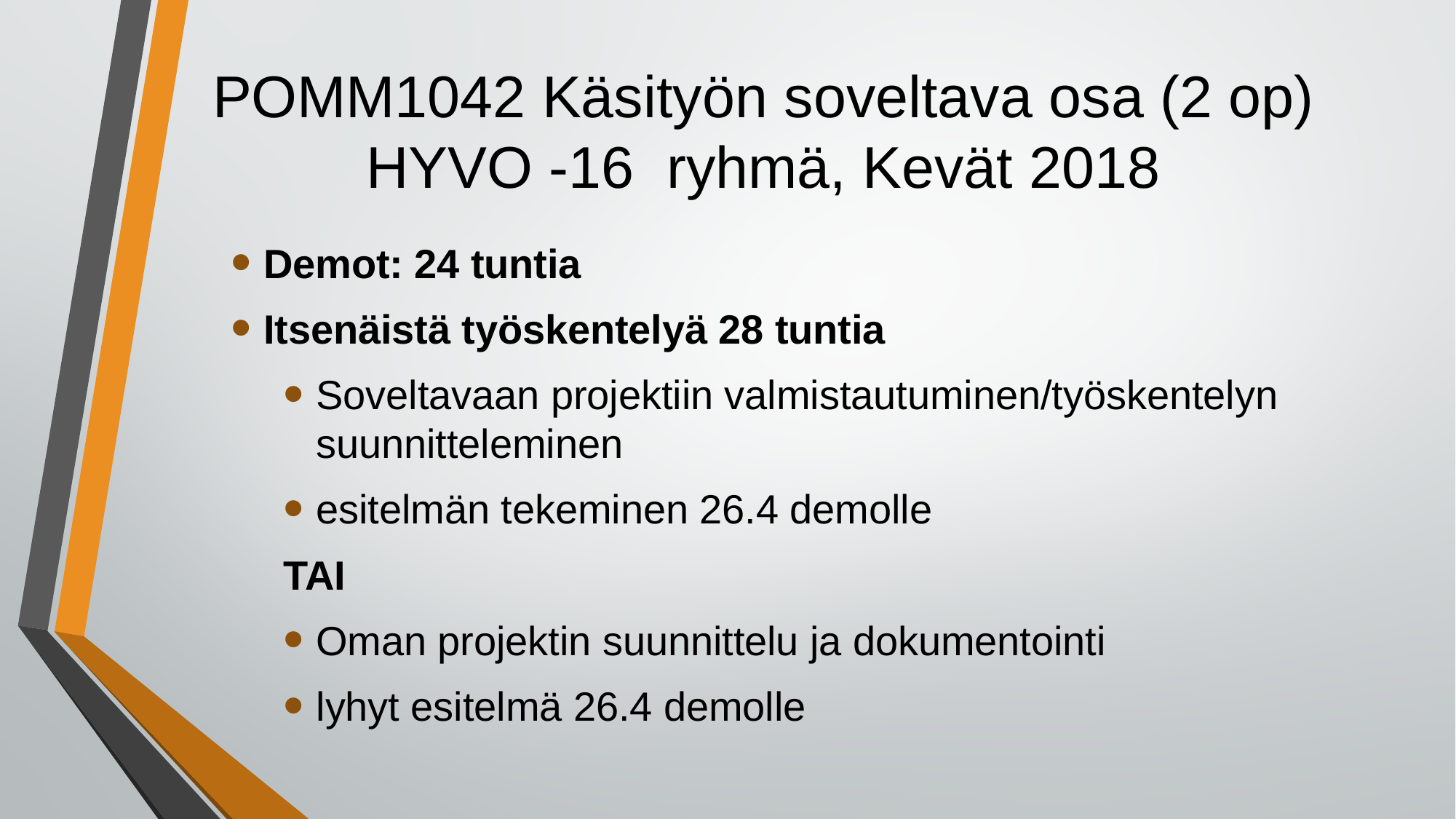

# POMM1042 Käsityön soveltava osa (2 op) HYVO -16  ryhmä, Kevät 2018
Demot: 24 tuntia
Itsenäistä työskentelyä 28 tuntia
Soveltavaan projektiin valmistautuminen/työskentelyn suunnitteleminen
esitelmän tekeminen 26.4 demolle
TAI
Oman projektin suunnittelu ja dokumentointi
lyhyt esitelmä 26.4 demolle